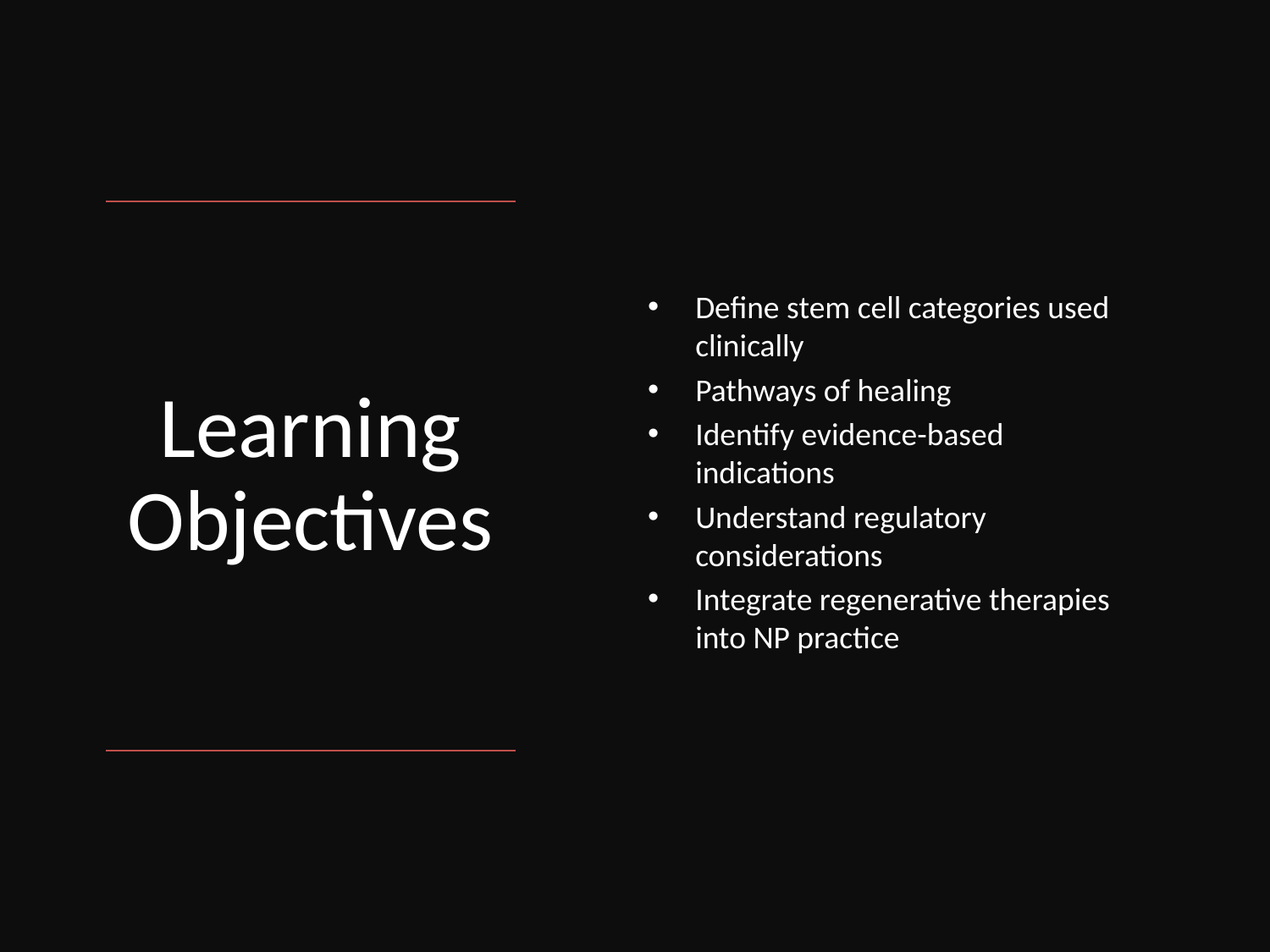

Define stem cell categories used clinically
Pathways of healing
Identify evidence-based indications
Understand regulatory considerations
Integrate regenerative therapies into NP practice
# Learning Objectives